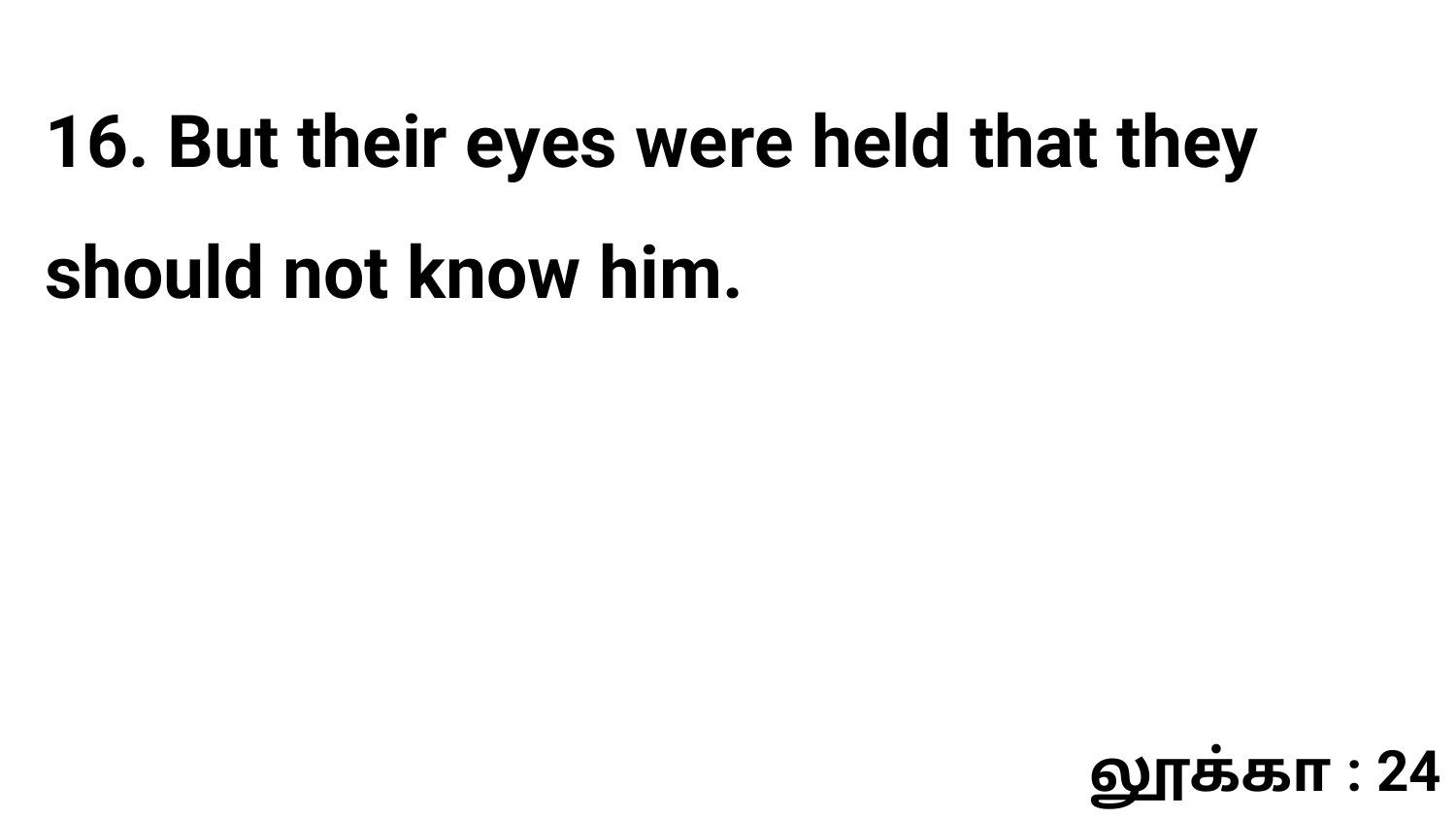

16. But their eyes were held that they should not know him.
லூக்கா : 24